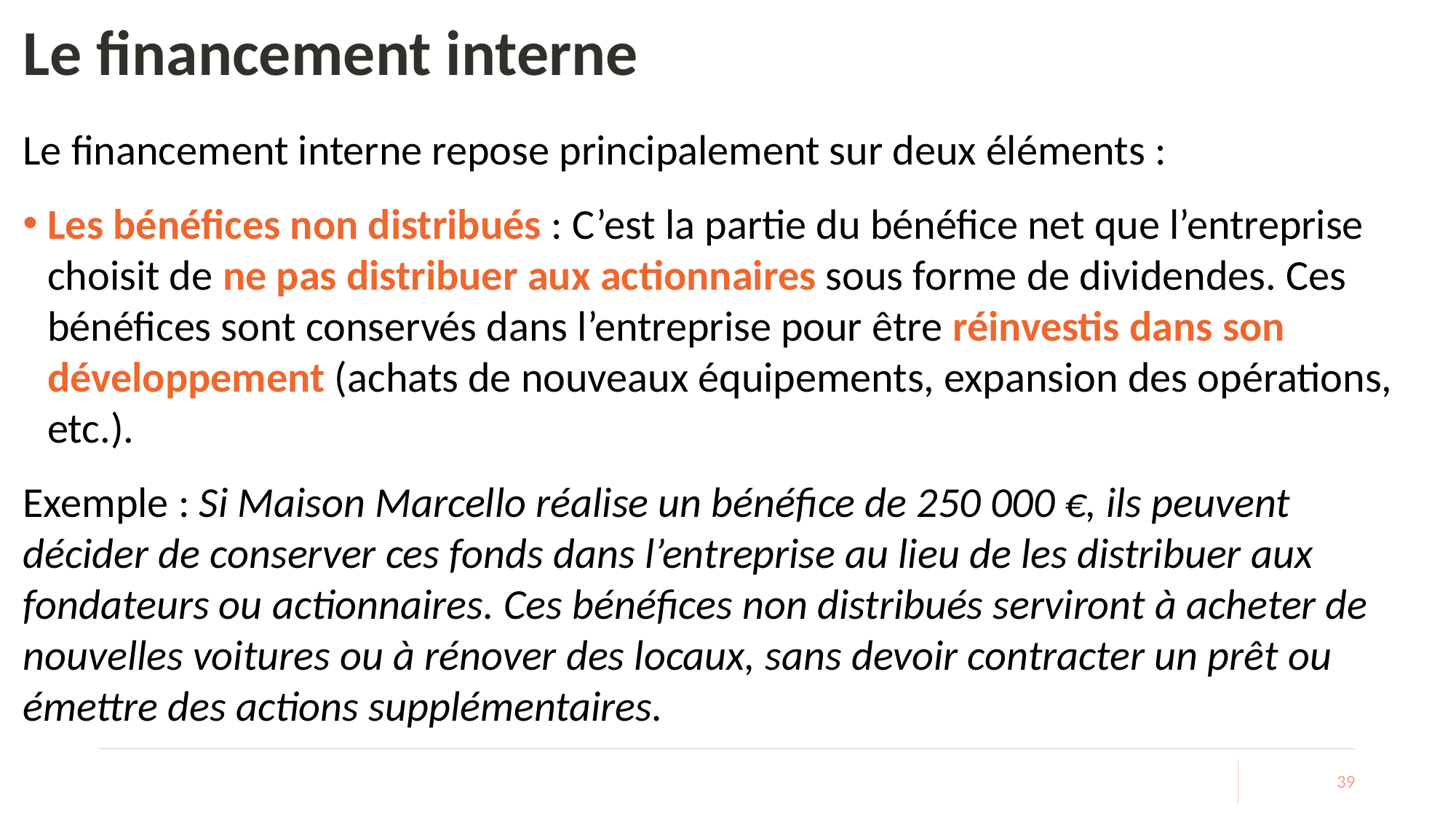

# Le financement interne
Le financement interne repose principalement sur deux éléments :
Les bénéfices non distribués : C’est la partie du bénéfice net que l’entreprise choisit de ne pas distribuer aux actionnaires sous forme de dividendes. Ces bénéfices sont conservés dans l’entreprise pour être réinvestis dans son développement (achats de nouveaux équipements, expansion des opérations, etc.).
Exemple : Si Maison Marcello réalise un bénéfice de 250 000 €, ils peuvent décider de conserver ces fonds dans l’entreprise au lieu de les distribuer aux fondateurs ou actionnaires. Ces bénéfices non distribués serviront à acheter de nouvelles voitures ou à rénover des locaux, sans devoir contracter un prêt ou émettre des actions supplémentaires.
39